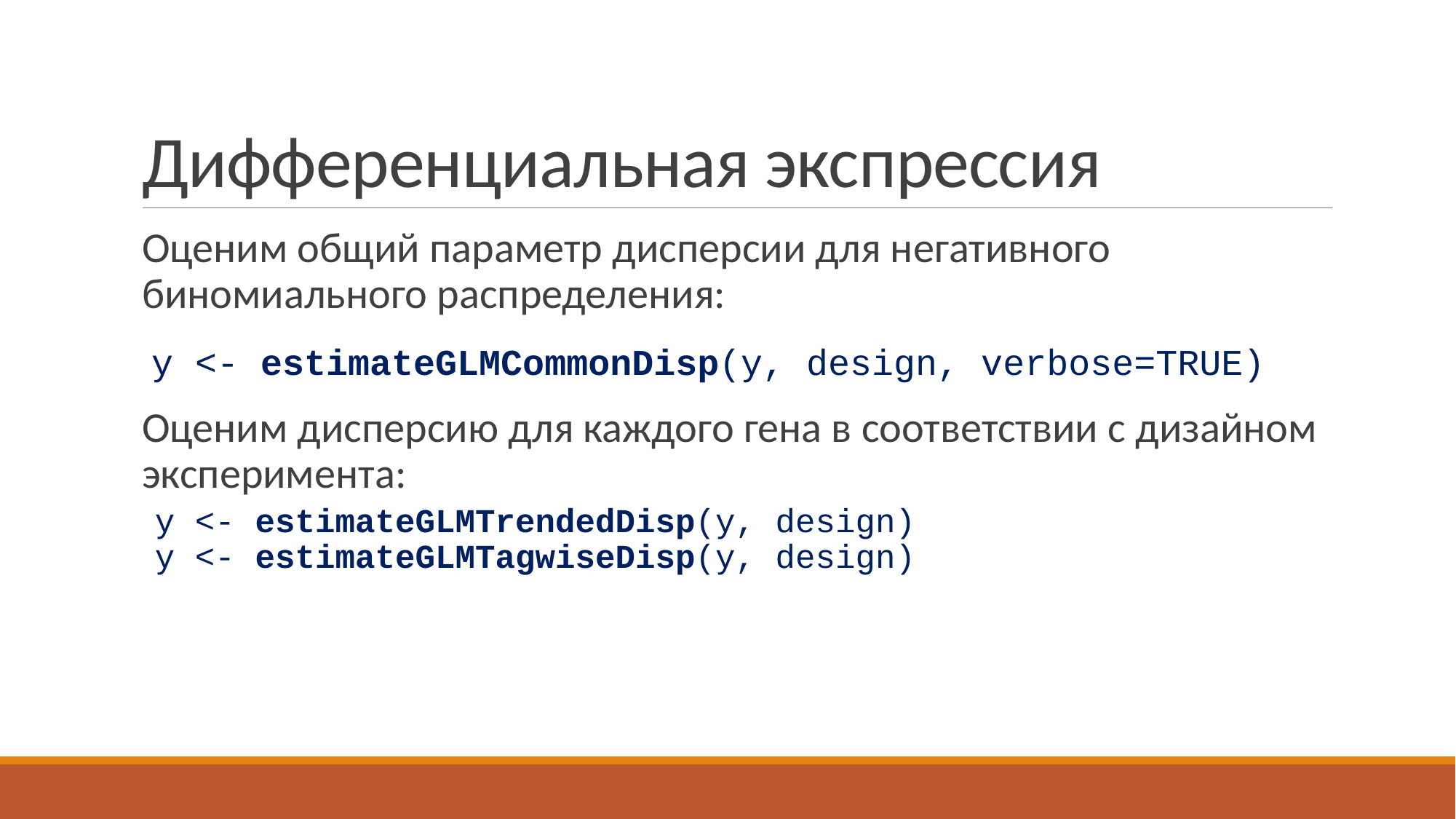

# Дифференциальная экспрессия
Оценим общий параметр дисперсии для негативного биномиального распределения:
 y <- estimateGLMCommonDisp(y, design, verbose=TRUE)
Оценим дисперсию для каждого гена в соответствии с дизайном эксперимента:
y <- estimateGLMTrendedDisp(y, design)
y <- estimateGLMTagwiseDisp(y, design)